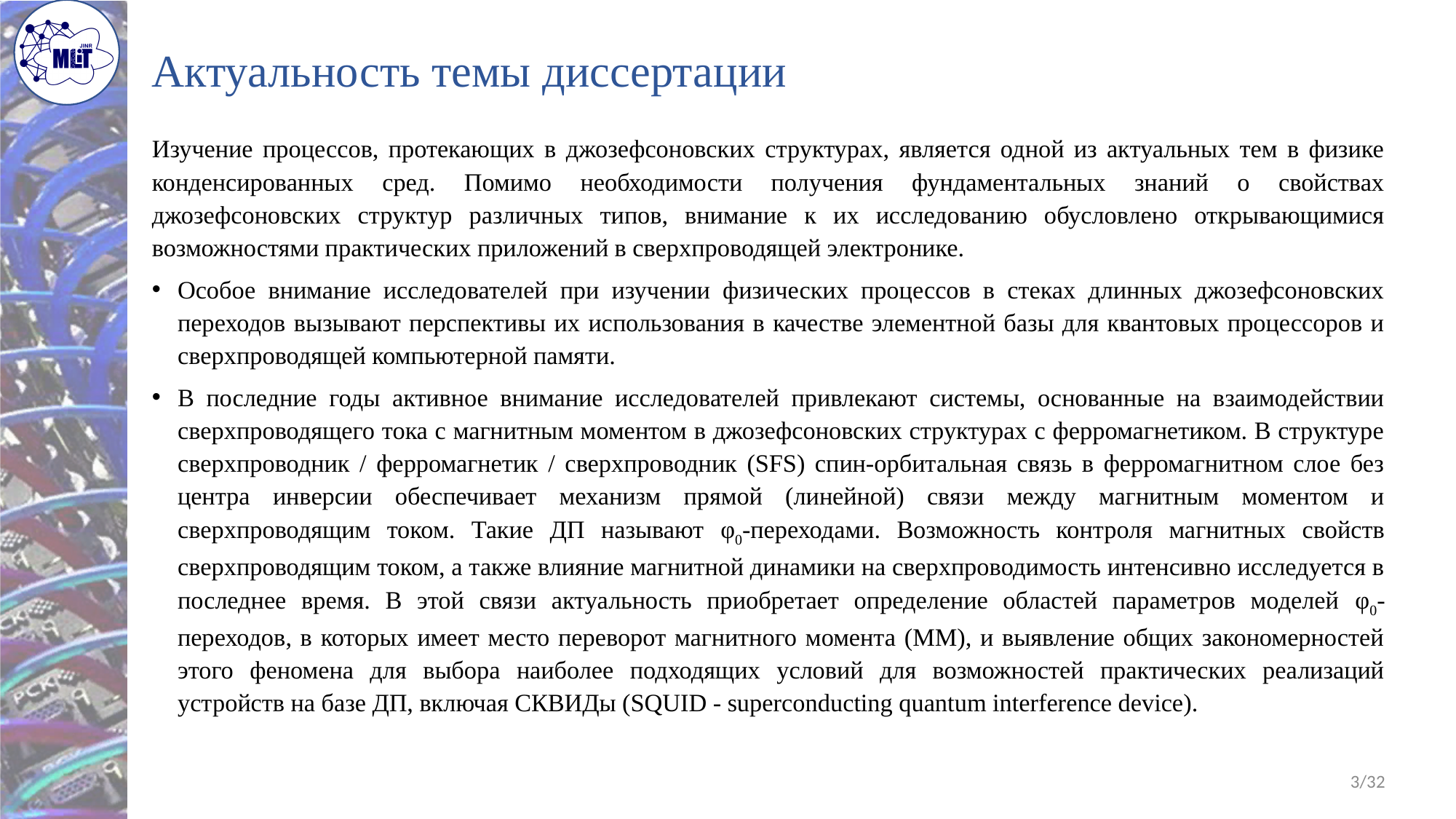

# Актуальность темы диссертации
Изучение процессов, протекающих в джозефсоновских структурах, является одной из актуальных тем в физике конденсированных сред. Помимо необходимости получения фундаментальных знаний о свойствах джозефсоновских структур различных типов, внимание к их исследованию обусловлено открывающимися возможностями практических приложений в сверхпроводящей электронике.
Особое внимание исследователей при изучении физических процессов в стеках длинных джозефсоновских переходов вызывают перспективы их использования в качестве элементной базы для квантовых процессоров и сверхпроводящей компьютерной памяти.
В последние годы активное внимание исследователей привлекают системы, основанные на взаимодействии сверхпроводящего тока с магнитным моментом в джозефсоновских структурах с ферромагнетиком. В структуре сверхпроводник / ферромагнетик / сверхпроводник (SFS) спин-орбитальная связь в ферромагнитном слое без центра инверсии обеспечивает механизм прямой (линейной) связи между магнитным моментом и сверхпроводящим током. Такие ДП называют φ0-переходами. Возможность контроля магнитных свойств сверхпроводящим током, а также влияние магнитной динамики на сверхпроводимость интенсивно исследуется в последнее время. В этой связи актуальность приобретает определение областей параметров моделей φ0-переходов, в которых имеет место переворот магнитного момента (ММ), и выявление общих закономерностей этого феномена для выбора наиболее подходящих условий для возможностей практических реализаций устройств на базе ДП, включая СКВИДы (SQUID - superconducting quantum interference device).

3/32